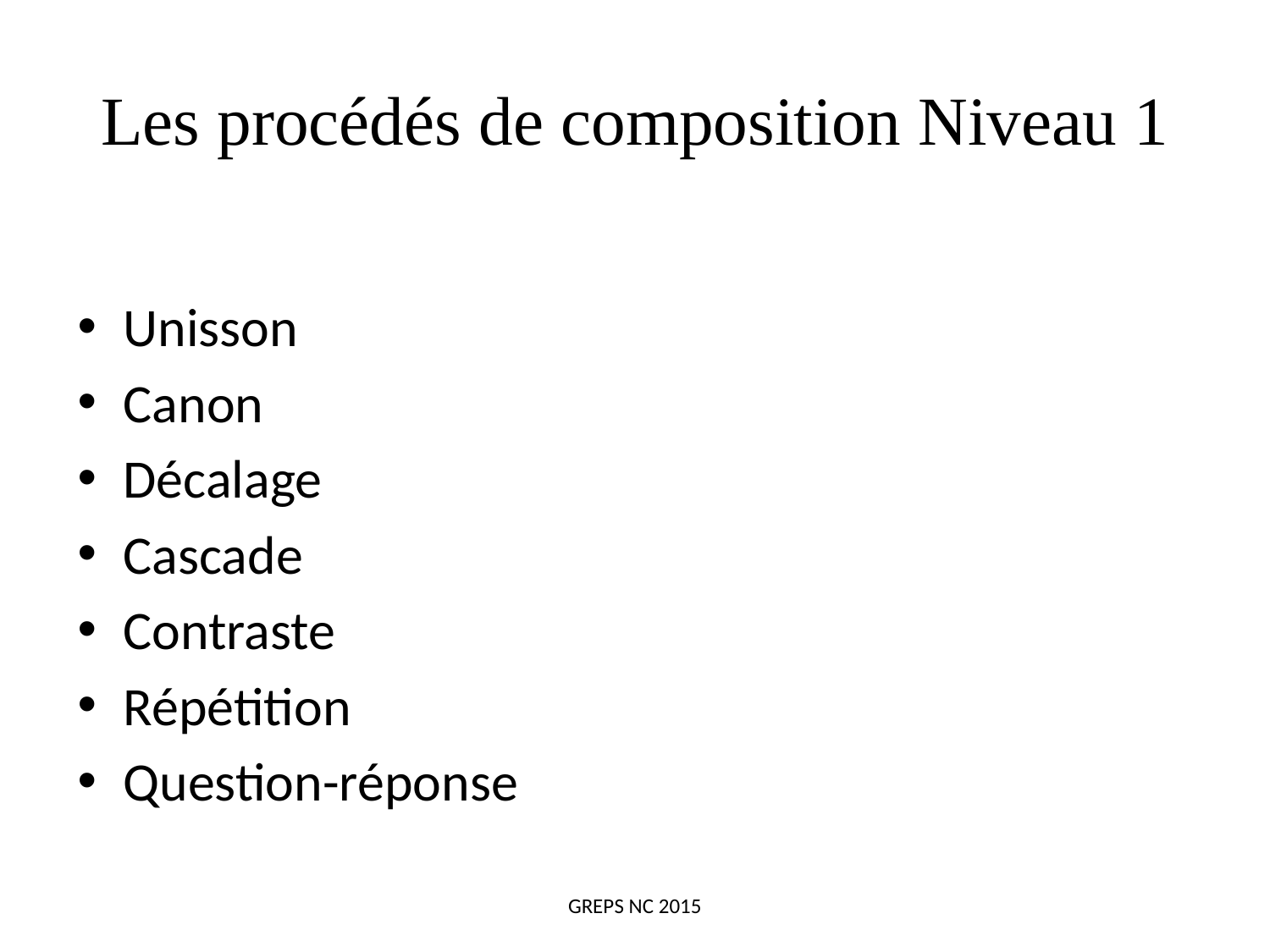

# Les procédés de composition Niveau 1
Unisson
Canon
Décalage
Cascade
Contraste
Répétition
Question-réponse

GREPS NC 2015